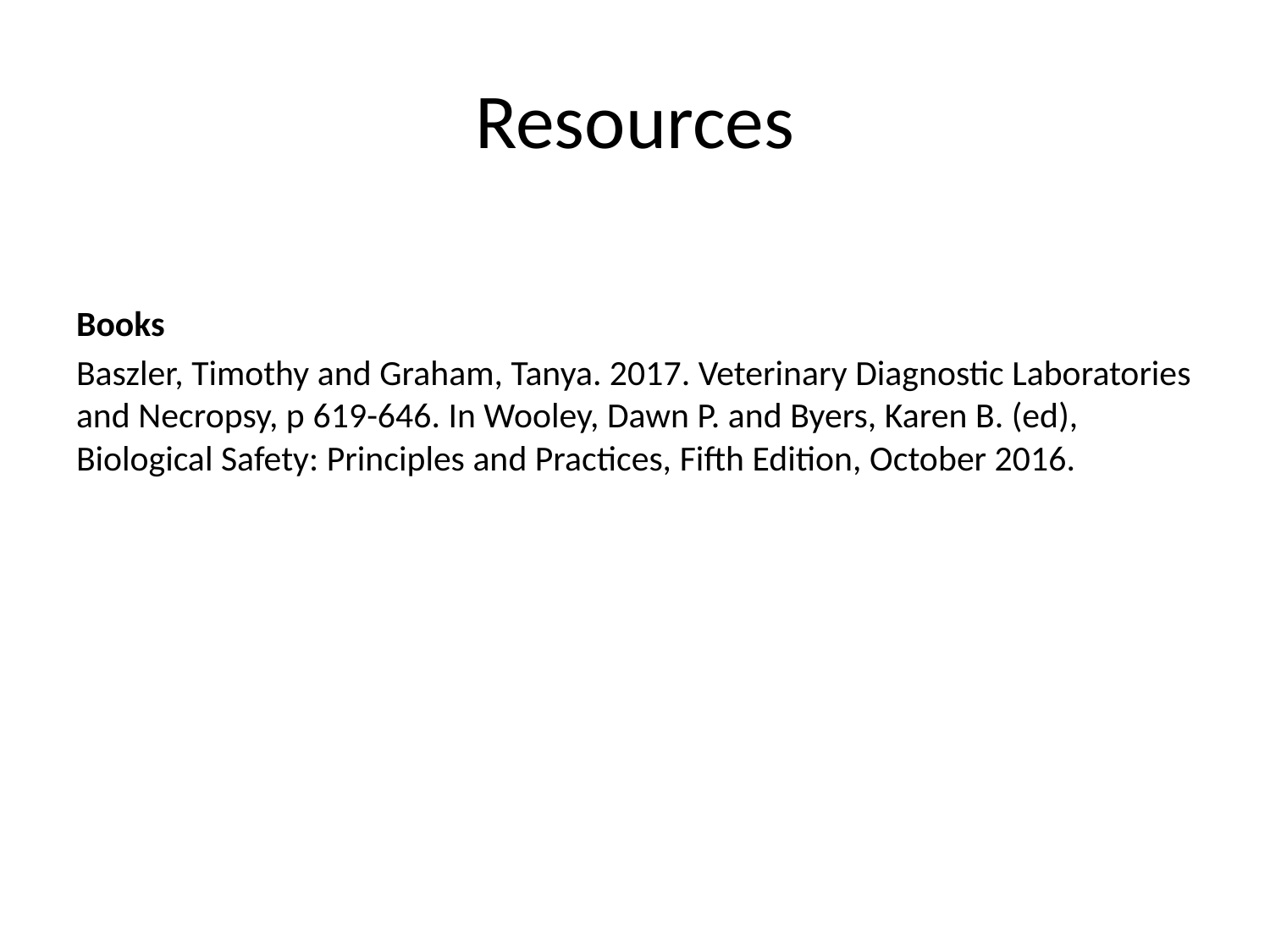

# Resources
Books
Baszler, Timothy and Graham, Tanya. 2017. Veterinary Diagnostic Laboratories and Necropsy, p 619-646. In Wooley, Dawn P. and Byers, Karen B. (ed), Biological Safety: Principles and Practices, Fifth Edition, October 2016.